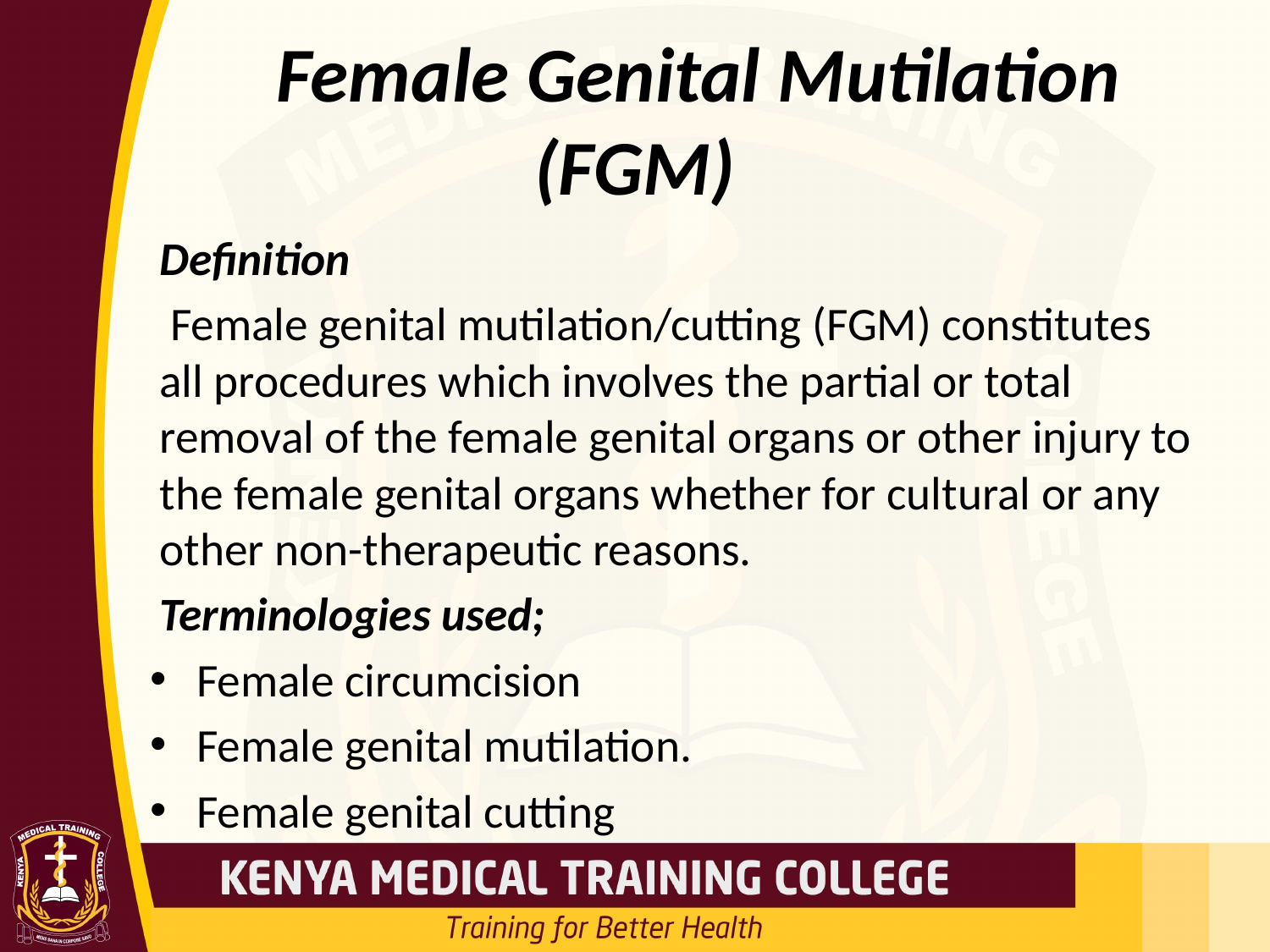

# Female Genital Mutilation (FGM)
Definition
 Female genital mutilation/cutting (FGM) constitutes all procedures which involves the partial or total removal of the female genital organs or other injury to the female genital organs whether for cultural or any other non-therapeutic reasons.
Terminologies used;
Female circumcision
Female genital mutilation.
Female genital cutting